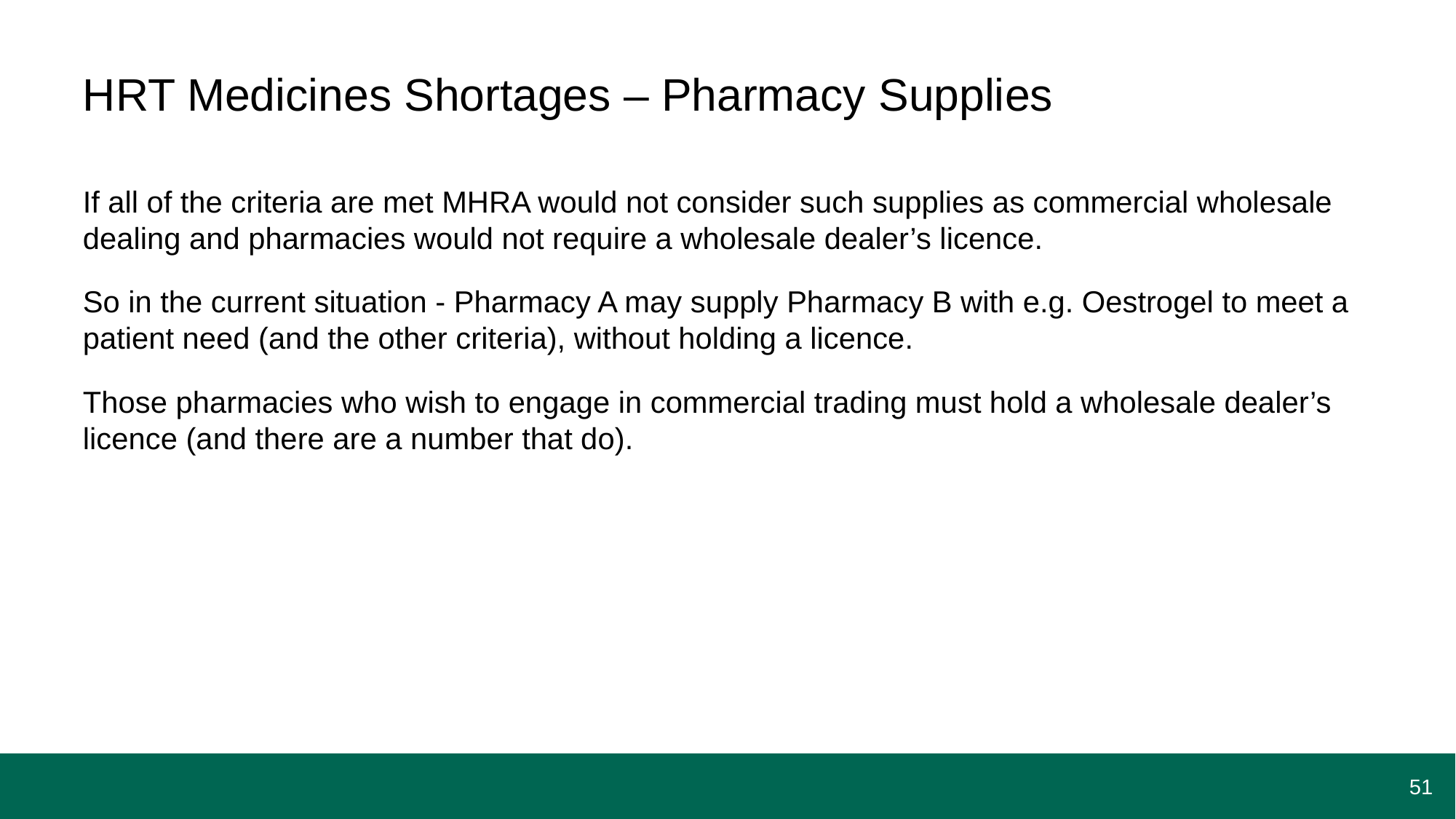

# HRT Medicines Shortages – Pharmacy Supplies
If all of the criteria are met MHRA would not consider such supplies as commercial wholesale dealing and pharmacies would not require a wholesale dealer’s licence.
So in the current situation - Pharmacy A may supply Pharmacy B with e.g. Oestrogel to meet a patient need (and the other criteria), without holding a licence.
Those pharmacies who wish to engage in commercial trading must hold a wholesale dealer’s licence (and there are a number that do).